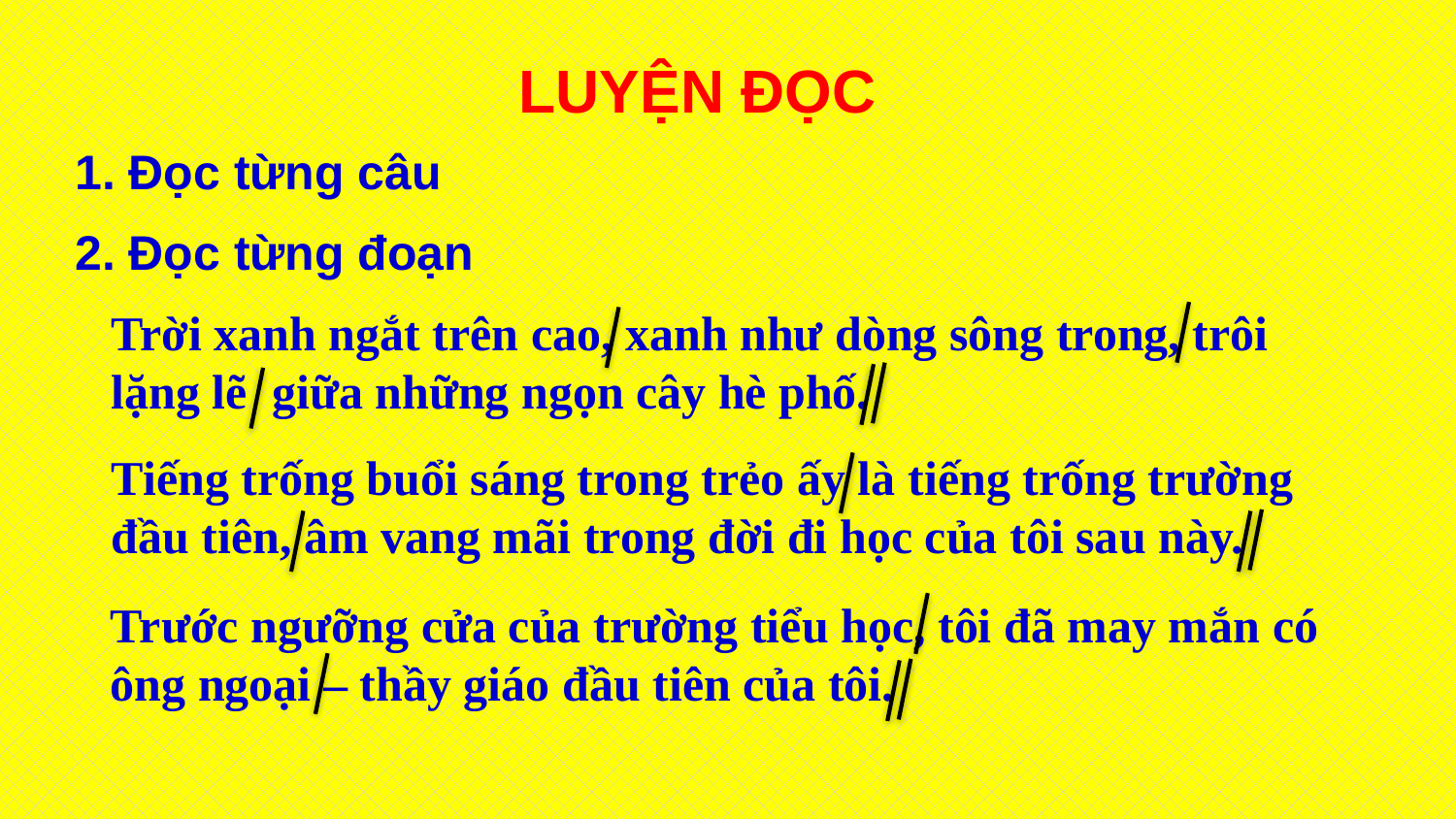

LUYỆN ĐỌC
1. Đọc từng câu
2. Đọc từng đoạn
Trời xanh ngắt trên cao, xanh như dòng sông trong, trôi lặng lẽ  giữa những ngọn cây hè phố.
Tiếng trống buổi sáng trong trẻo ấy là tiếng trống trường đầu tiên, âm vang mãi trong đời đi học của tôi sau này.
Trước ngưỡng cửa của trường tiểu học, tôi đã may mắn có ông ngoại – thầy giáo đầu tiên của tôi.